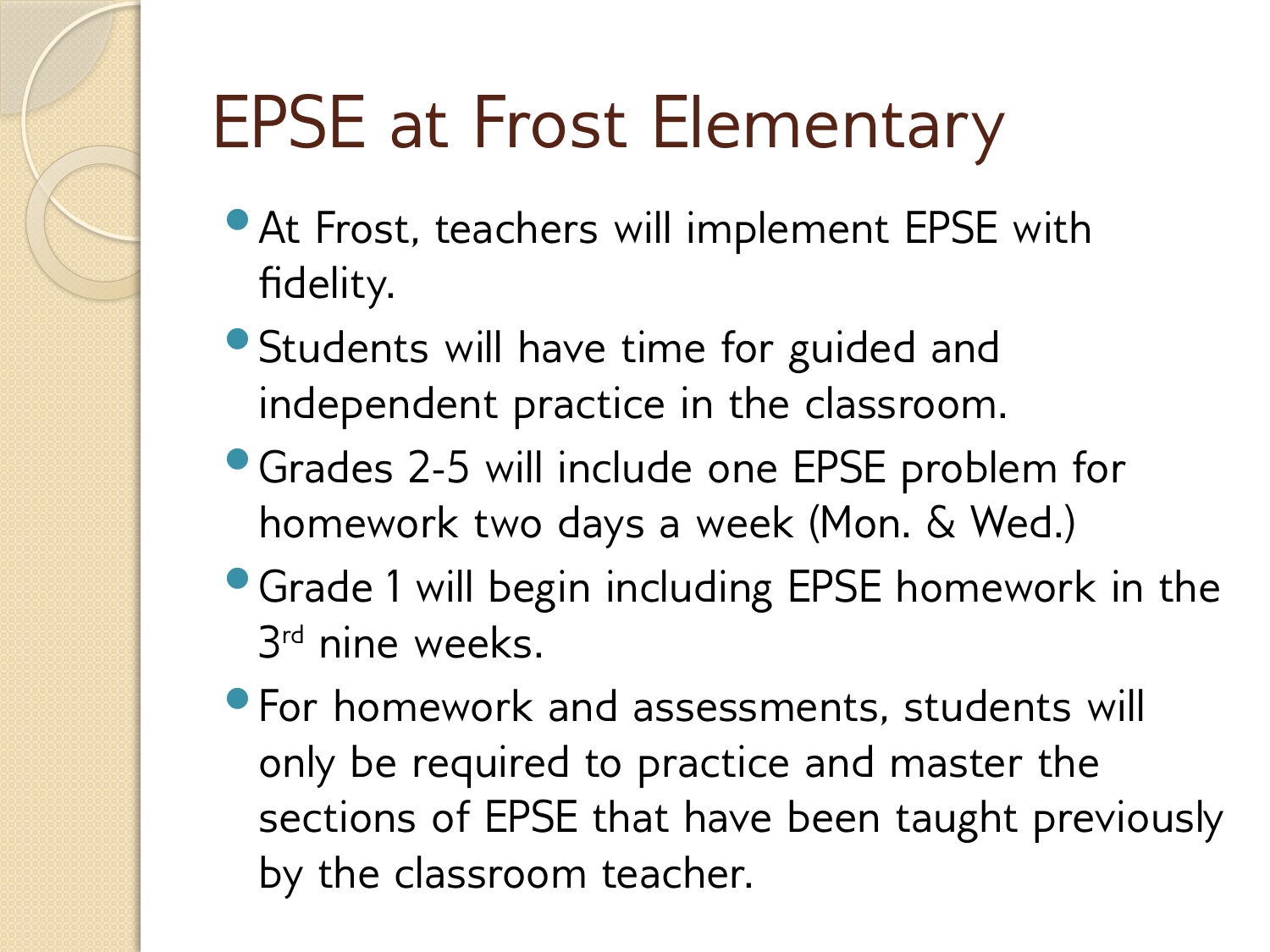

# EPSE at Frost Elementary
At Frost, teachers will implement EPSE with fidelity.
Students will have time for guided and independent practice in the classroom.
Grades 2-5 will include one EPSE problem for homework two days a week (Mon. & Wed.)
Grade 1 will begin including EPSE homework in the 3rd nine weeks.
For homework and assessments, students will only be required to practice and master the sections of EPSE that have been taught previously by the classroom teacher.